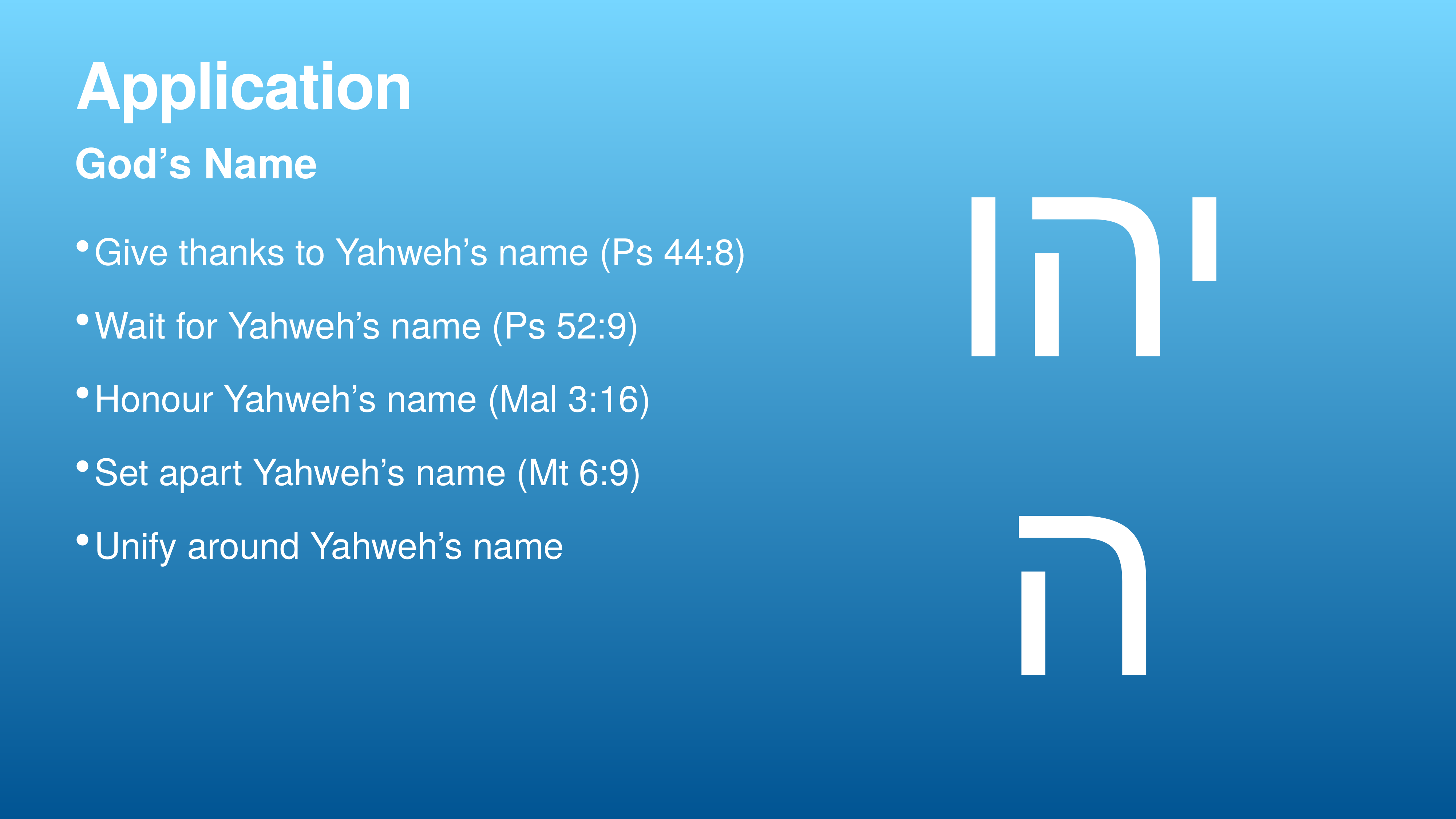

# Application
God’s Name
Give thanks to Yahweh’s name (Ps 44:8)
Wait for Yahweh’s name (Ps 52:9)
Honour Yahweh’s name (Mal 3:16)
Set apart Yahweh’s name (Mt 6:9)
Unify around Yahweh’s name
יהוה